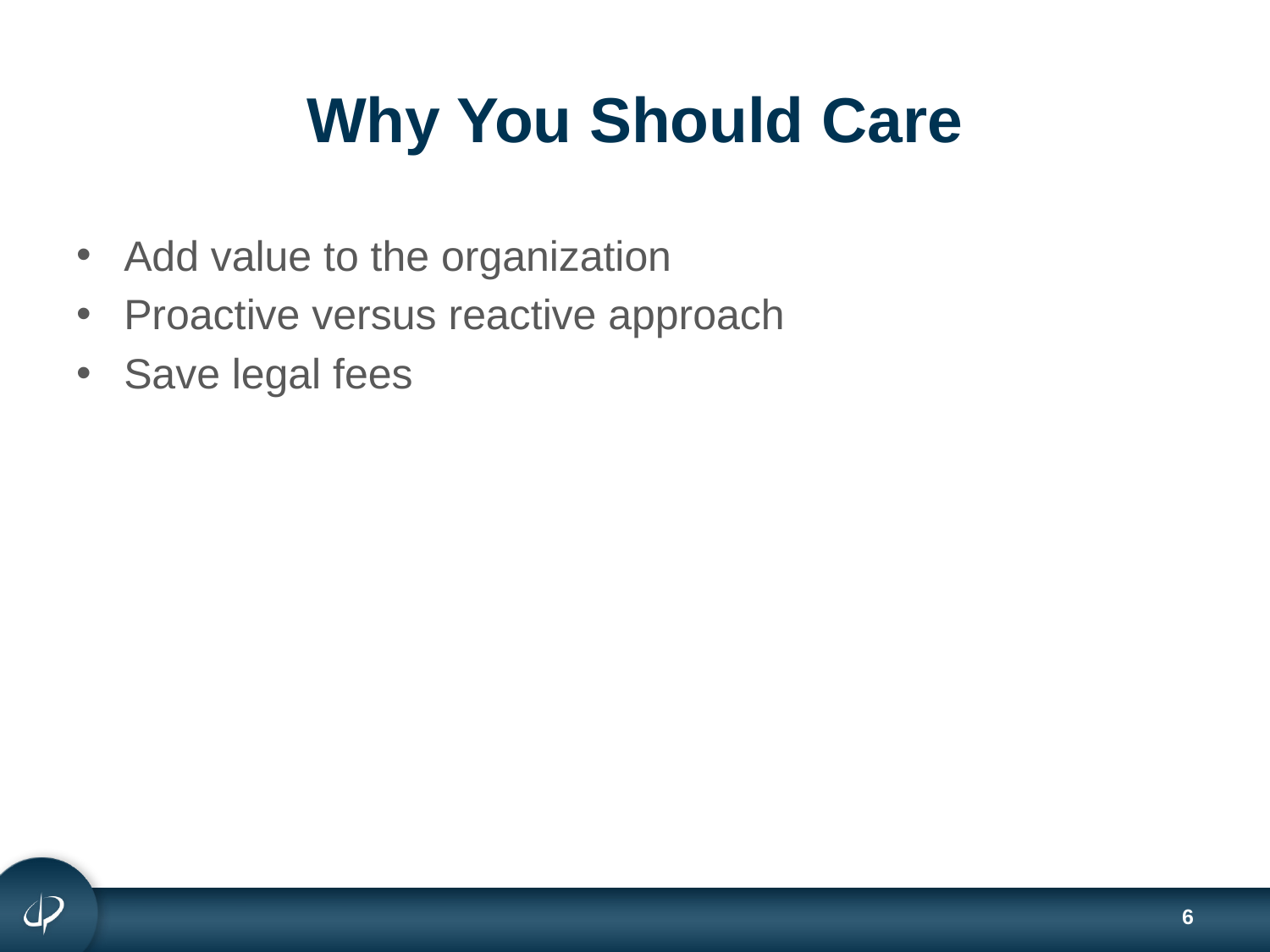

# Why You Should Care
Add value to the organization
Proactive versus reactive approach
Save legal fees
6